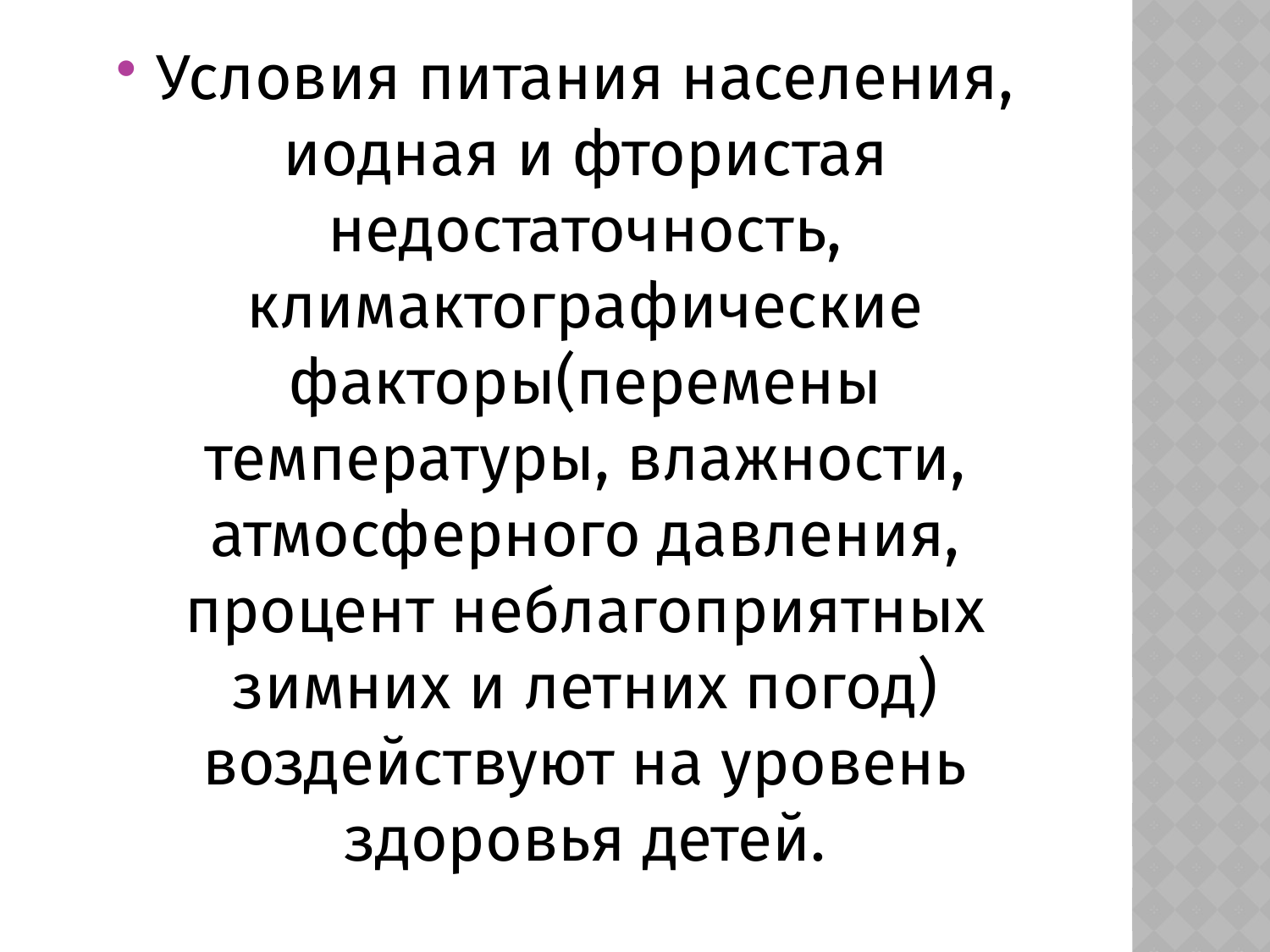

Условия питания населения, иодная и фтористая недостаточность, климактографические факторы(перемены температуры, влажности, атмосферного давления, процент неблагоприятных зимних и летних погод) воздействуют на уровень здоровья детей.
#